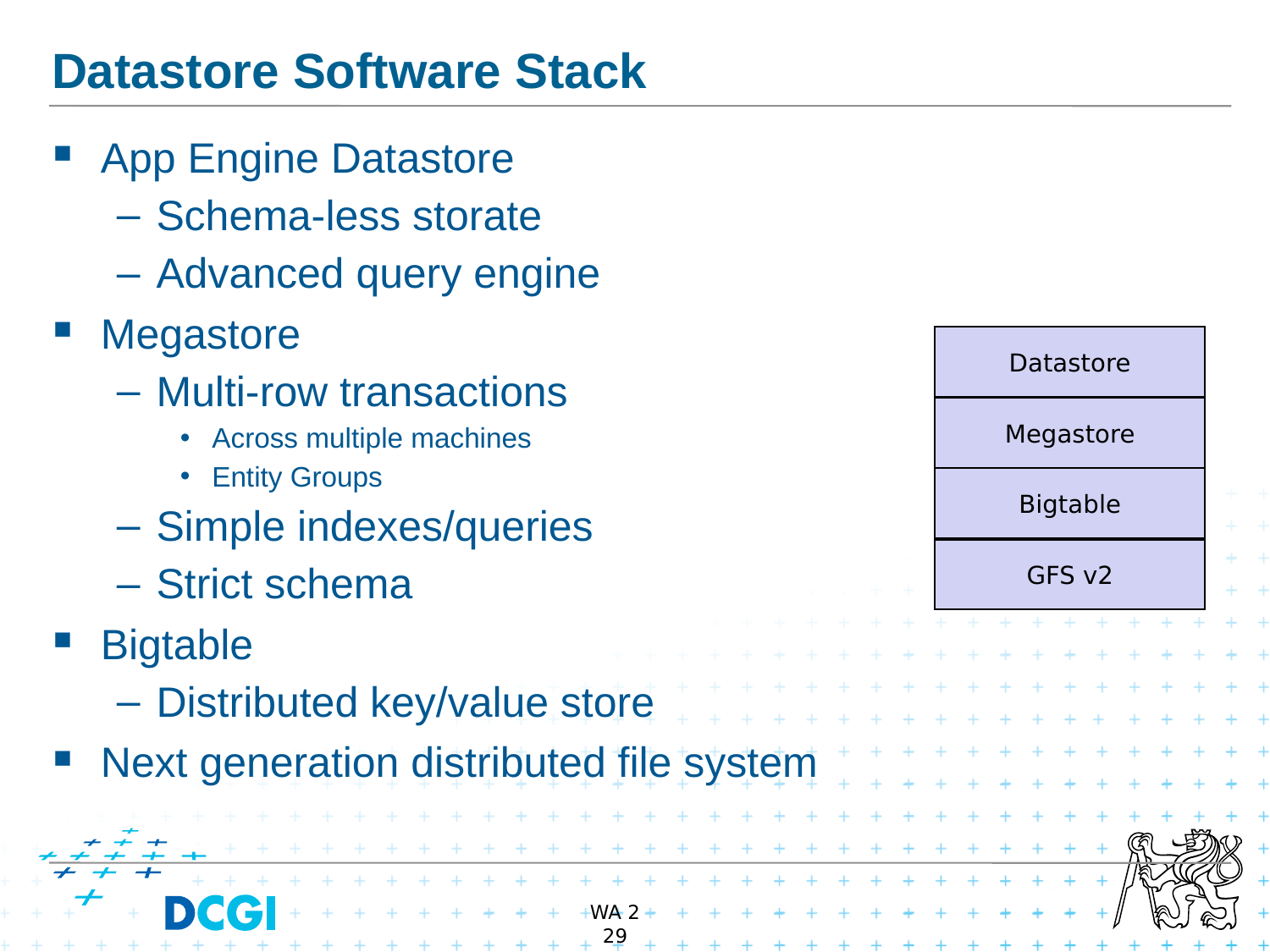

# Datastore Software Stack
App Engine Datastore
Schema-less storate
Advanced query engine
Megastore
Multi-row transactions
Across multiple machines
Entity Groups
Simple indexes/queries
Strict schema
Bigtable
Distributed key/value store
Next generation distributed file system
Datastore
Megastore
Bigtable
GFS v2